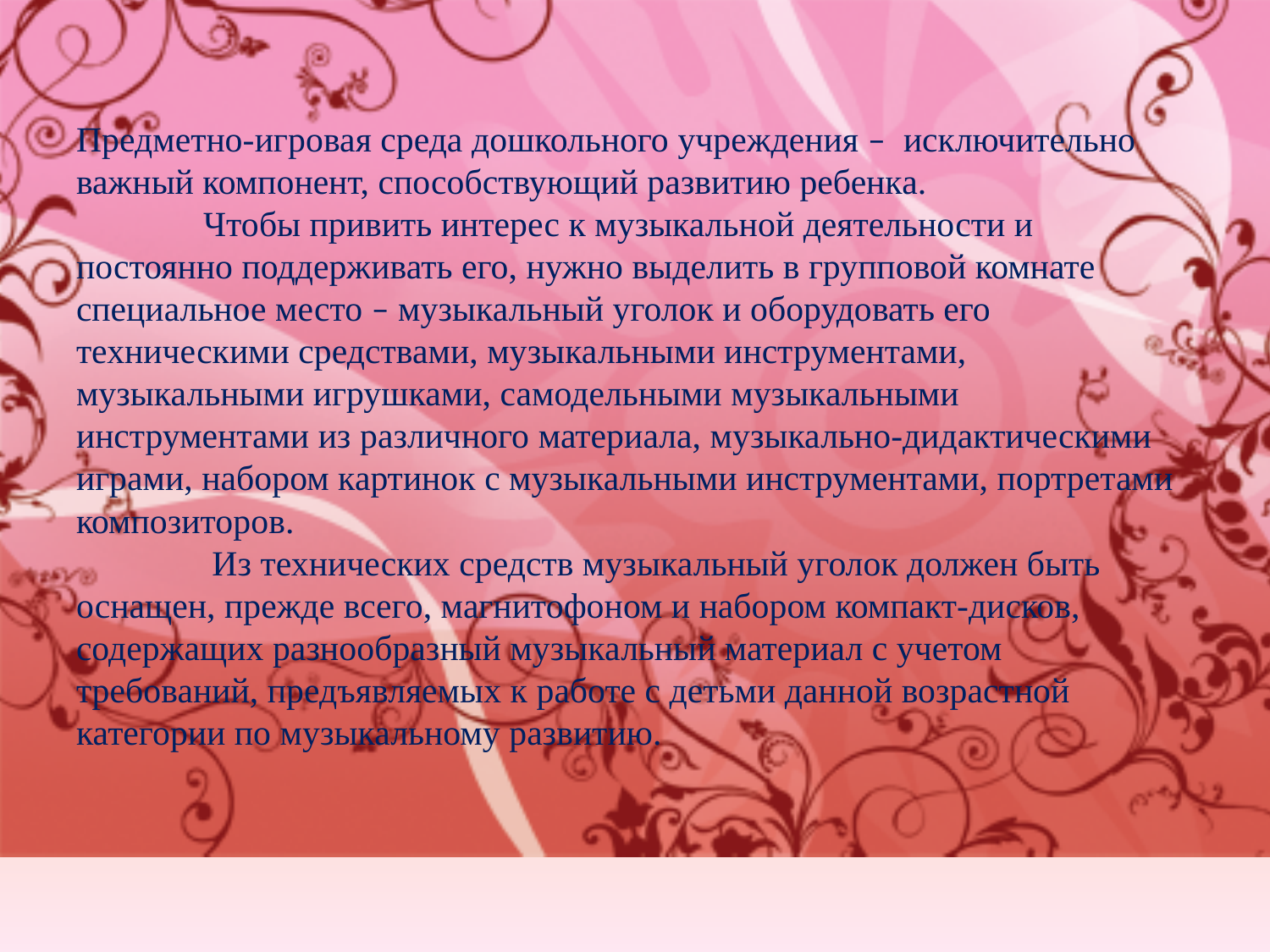

# Предметно-игровая среда дошкольного учреждения –  исключительно важный компонент, способствующий развитию ребенка. Чтобы привить интерес к музыкальной деятельности и постоянно поддерживать его, нужно выделить в групповой комнате специальное место – музыкальный уголок и оборудовать его техническими средствами, музыкальными инструментами, музыкальными игрушками, самодельными музыкальными инструментами из различного материала, музыкально-дидактическими играми, набором картинок с музыкальными инструментами, портретами композиторов. Из технических средств музыкальный уголок должен быть оснащен, прежде всего, магнитофоном и набором компакт-дисков, содержащих разнообразный музыкальный материал с учетом требований, предъявляемых к работе с детьми данной возрастной категории по музыкальному развитию.